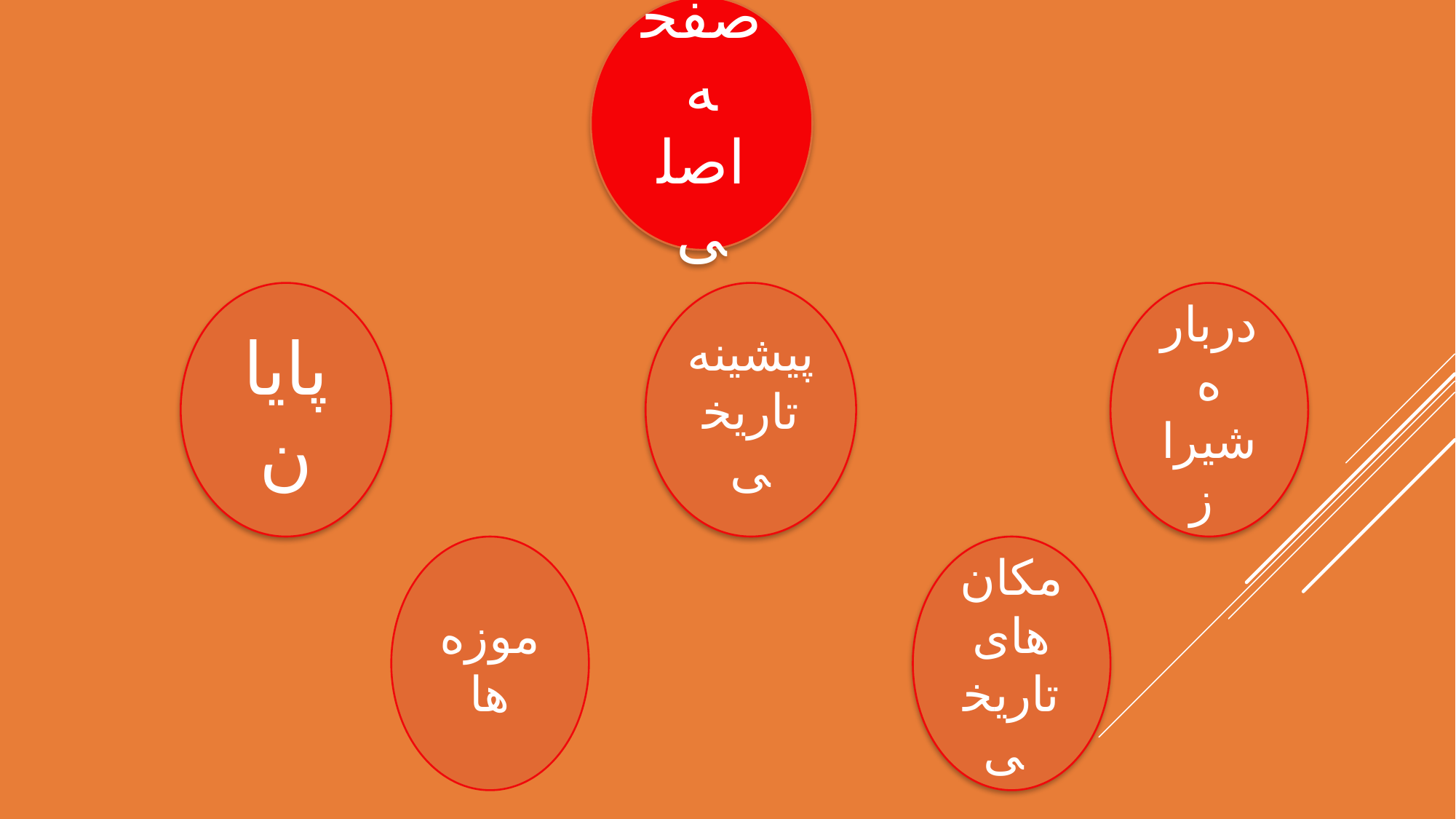

صفحه اصلی
پایان
پیشینه تاریخی
درباره شیراز
موزه ها
مکان های تاریخی